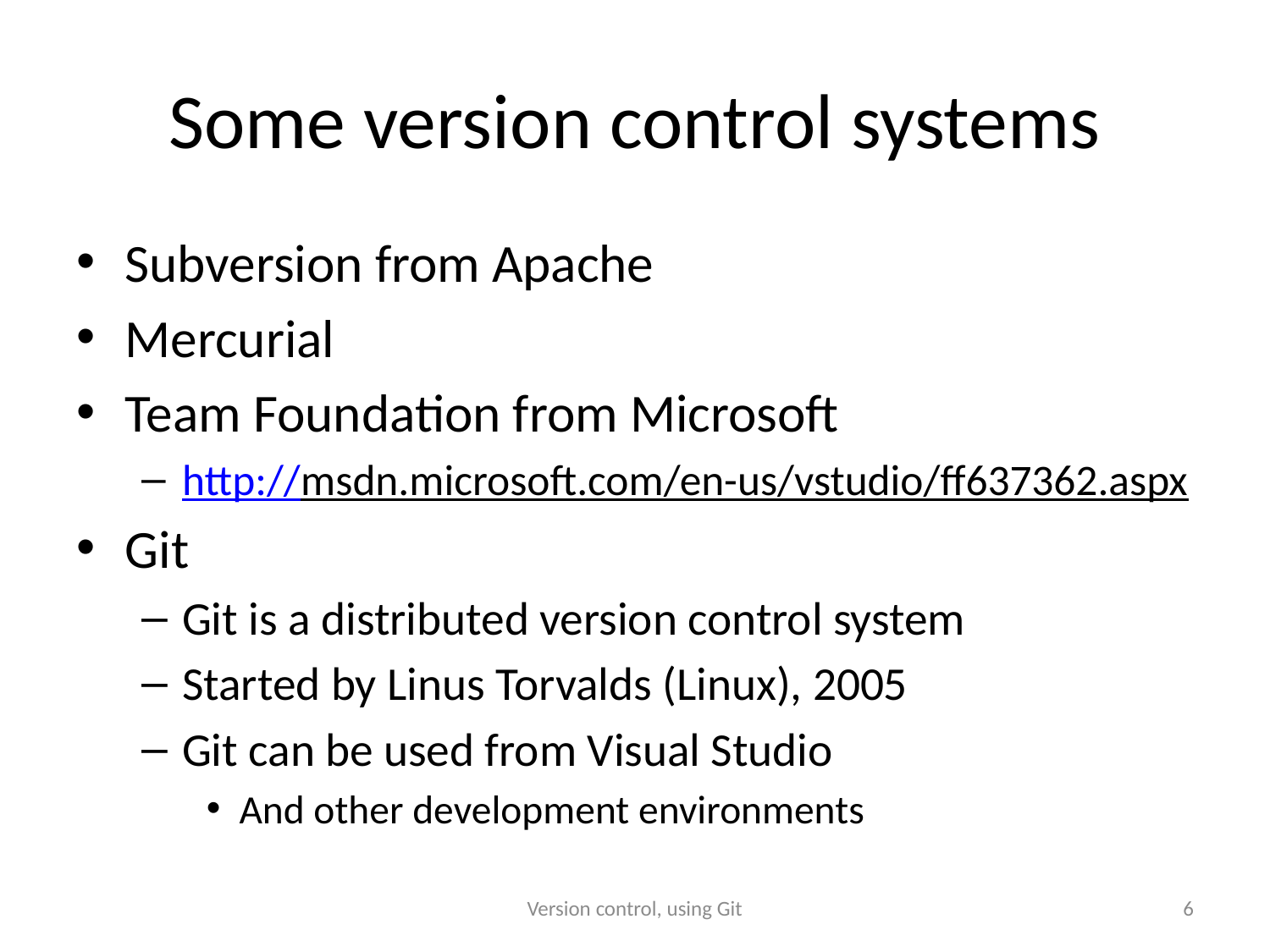

# Some version control systems
Subversion from Apache
Mercurial
Team Foundation from Microsoft
http://msdn.microsoft.com/en-us/vstudio/ff637362.aspx
Git
Git is a distributed version control system
Started by Linus Torvalds (Linux), 2005
Git can be used from Visual Studio
And other development environments

Version control, using Git
6